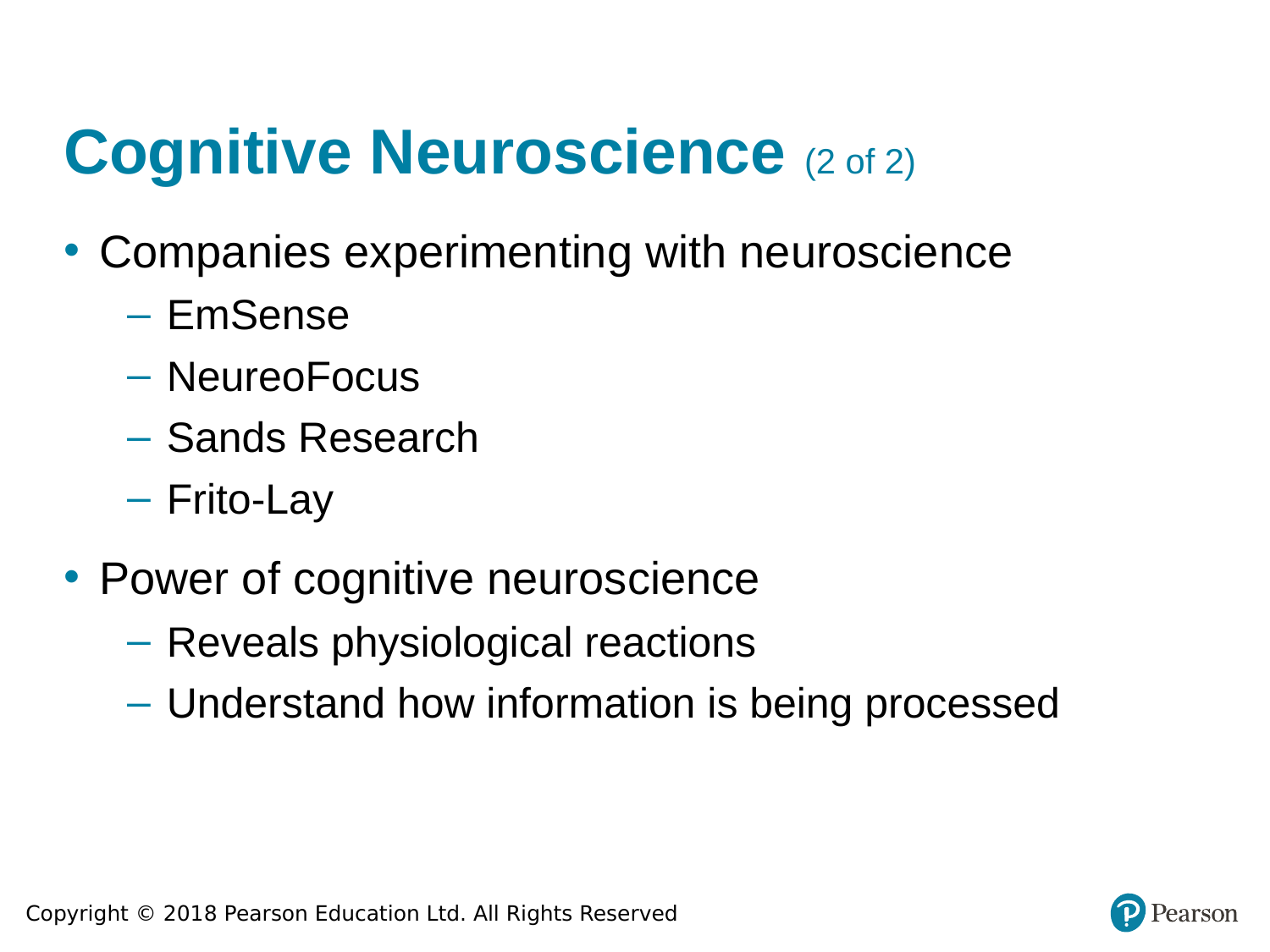

# Cognitive Neuroscience (2 of 2)
Companies experimenting with neuroscience
EmSense
NeureoFocus
Sands Research
Frito-Lay
Power of cognitive neuroscience
Reveals physiological reactions
Understand how information is being processed